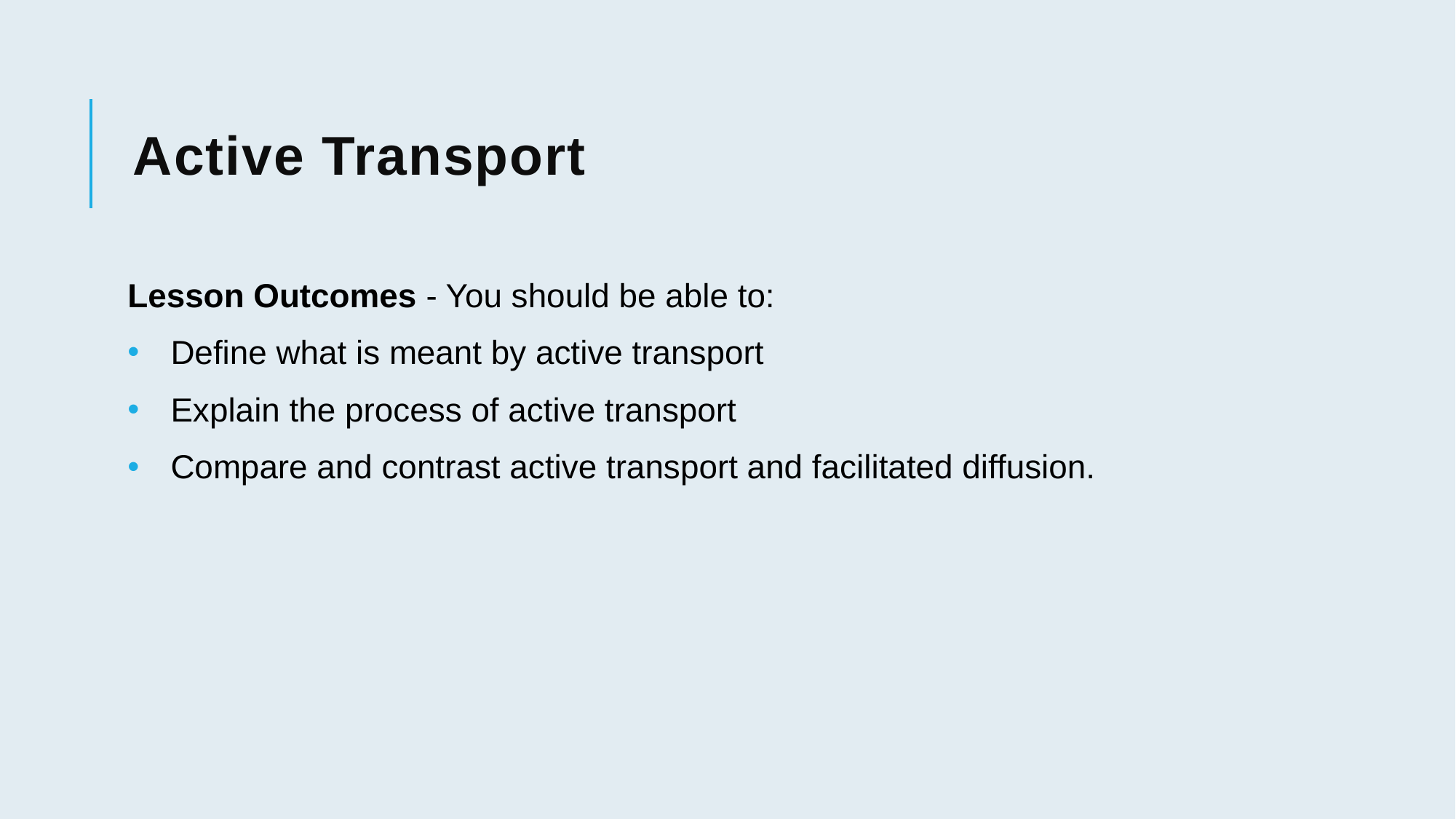

# Active Transport
Lesson Outcomes - You should be able to:
Define what is meant by active transport
Explain the process of active transport
Compare and contrast active transport and facilitated diffusion.